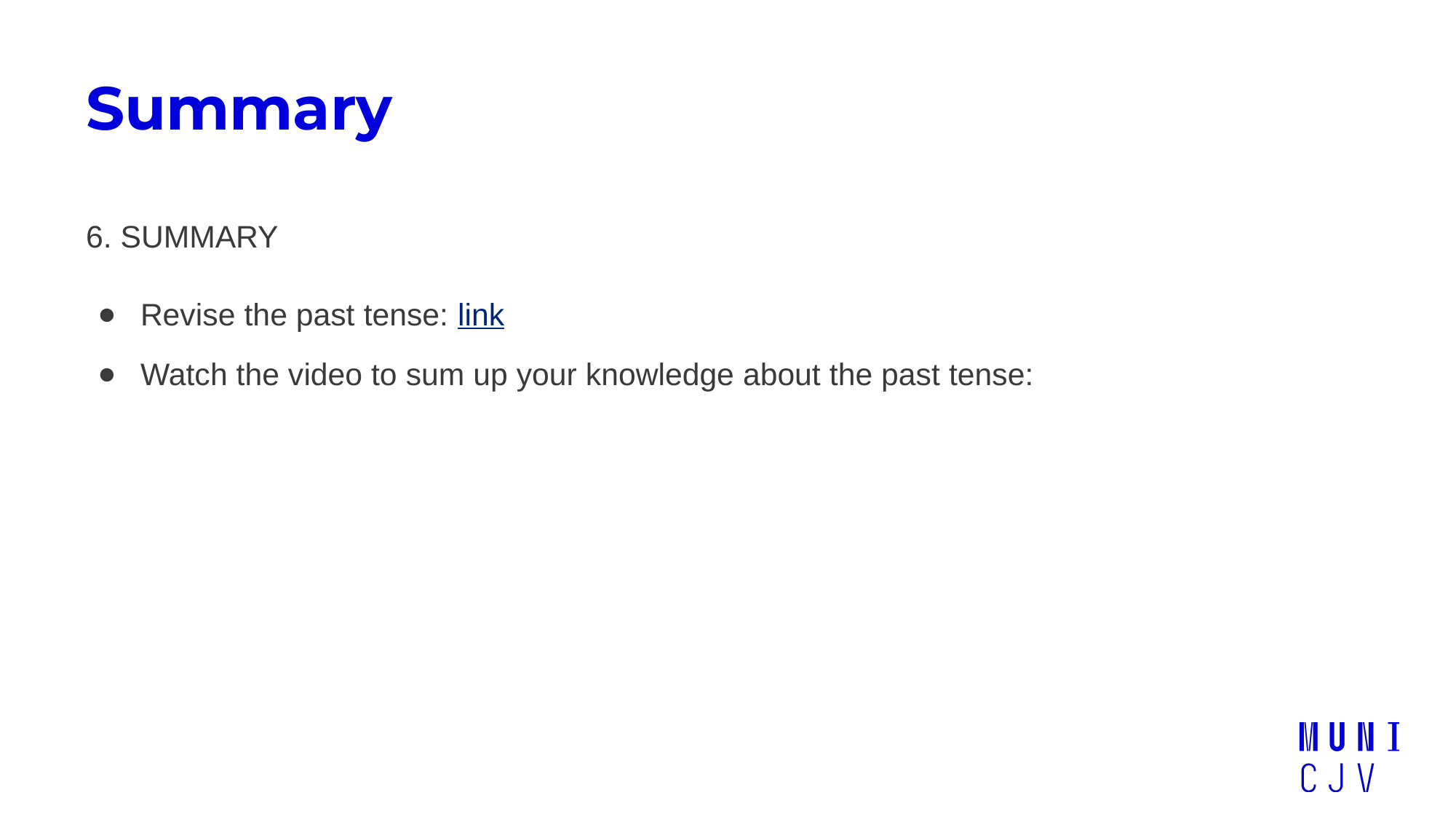

# Summary
6. SUMMARY
Revise the past tense: link
Watch the video to sum up your knowledge about the past tense: